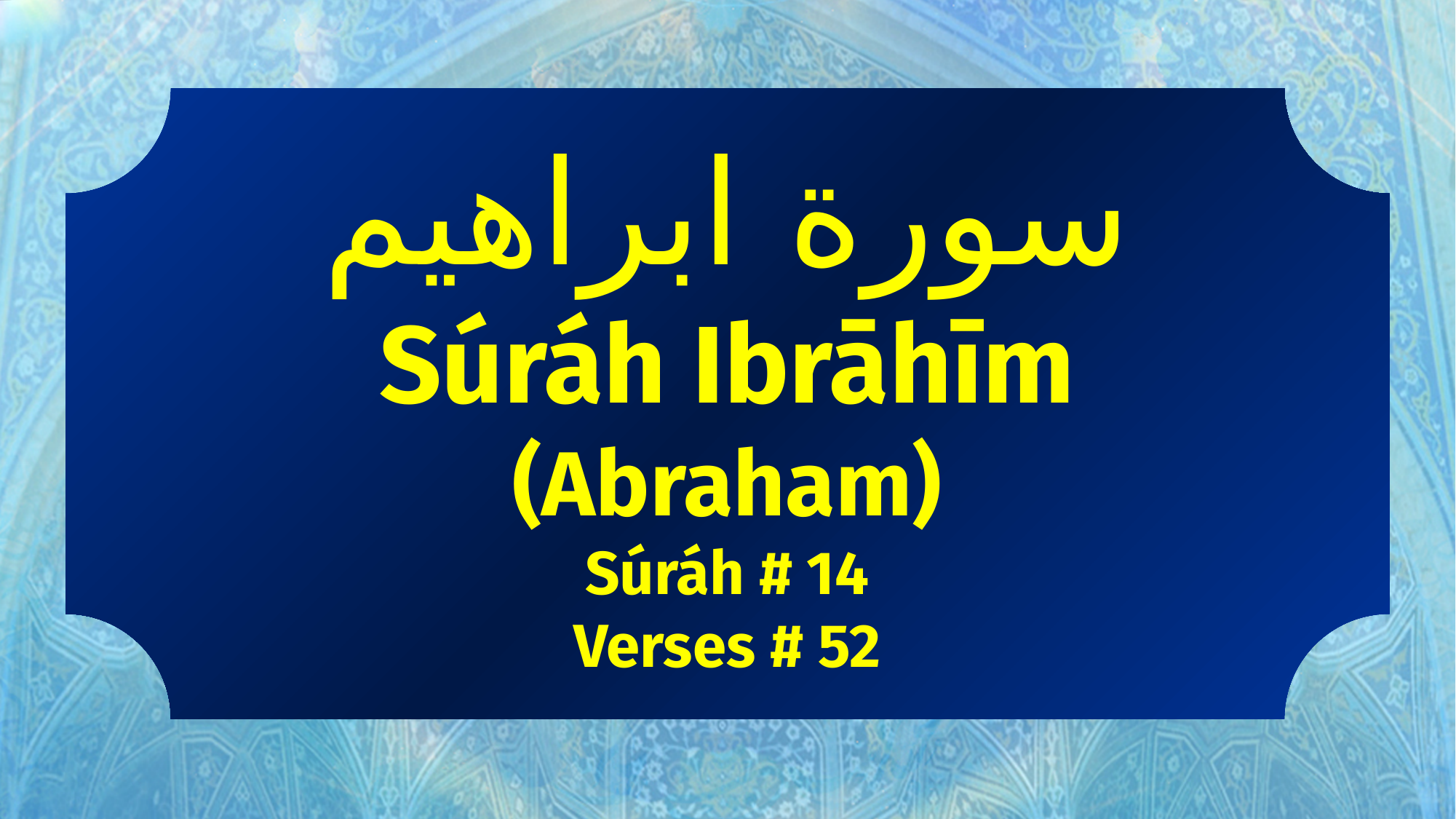

سورة ابراهيم
Súráh Ibrāhīm
(Abraham)
Súráh # 14
Verses # 52